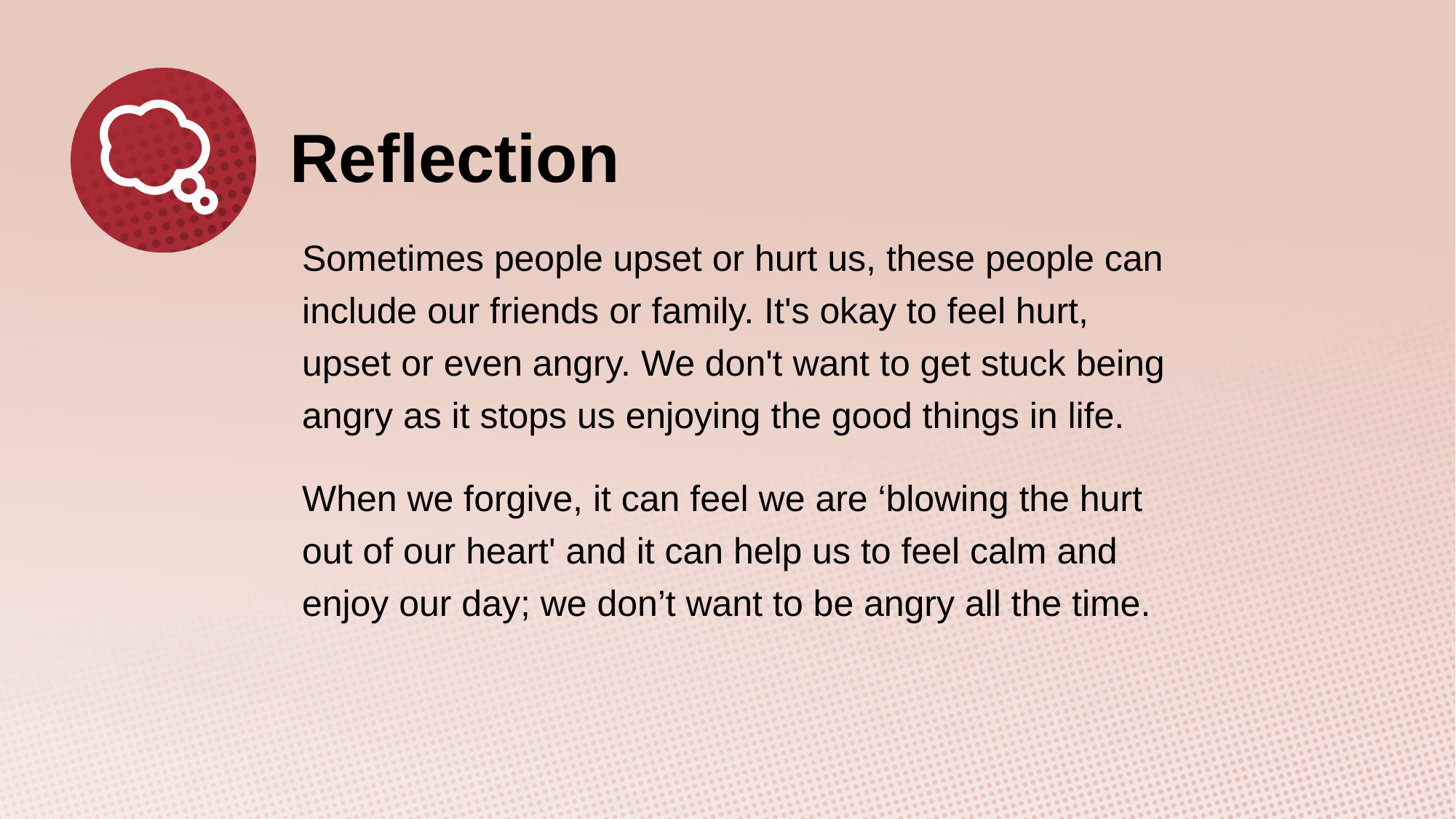

Sometimes people upset or hurt us, these people can include our friends or family. It's okay to feel hurt, upset or even angry. We don't want to get stuck being angry as it stops us enjoying the good things in life.
When we forgive, it can feel we are ‘blowing the hurt out of our heart' and it can help us to feel calm and enjoy our day; we don’t want to be angry all the time.